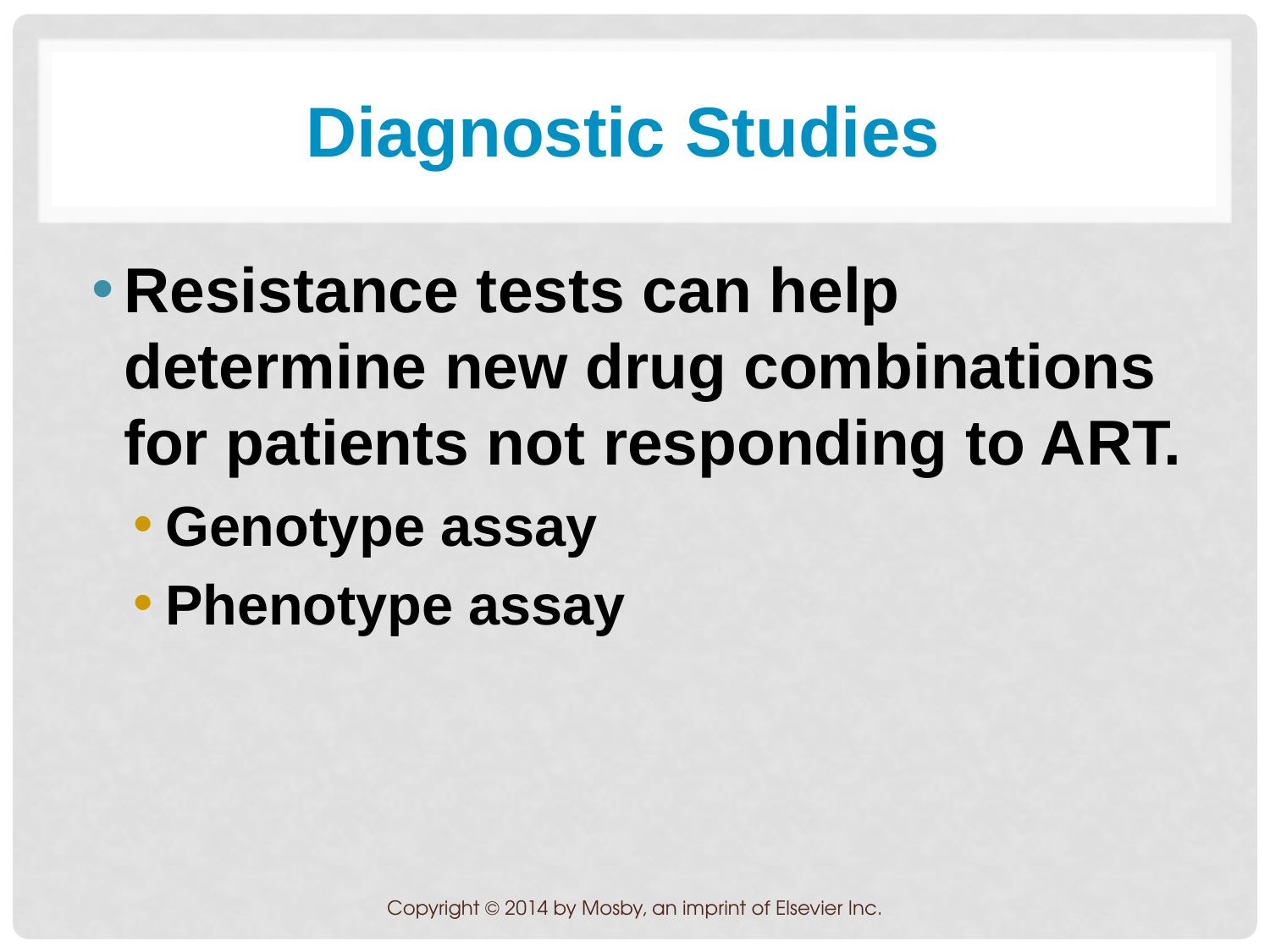

# Diagnostic Studies
Resistance tests can help determine new drug combinations for patients not responding to ART.
Genotype assay
Phenotype assay
Copyright © 2014 by Mosby, an imprint of Elsevier Inc.